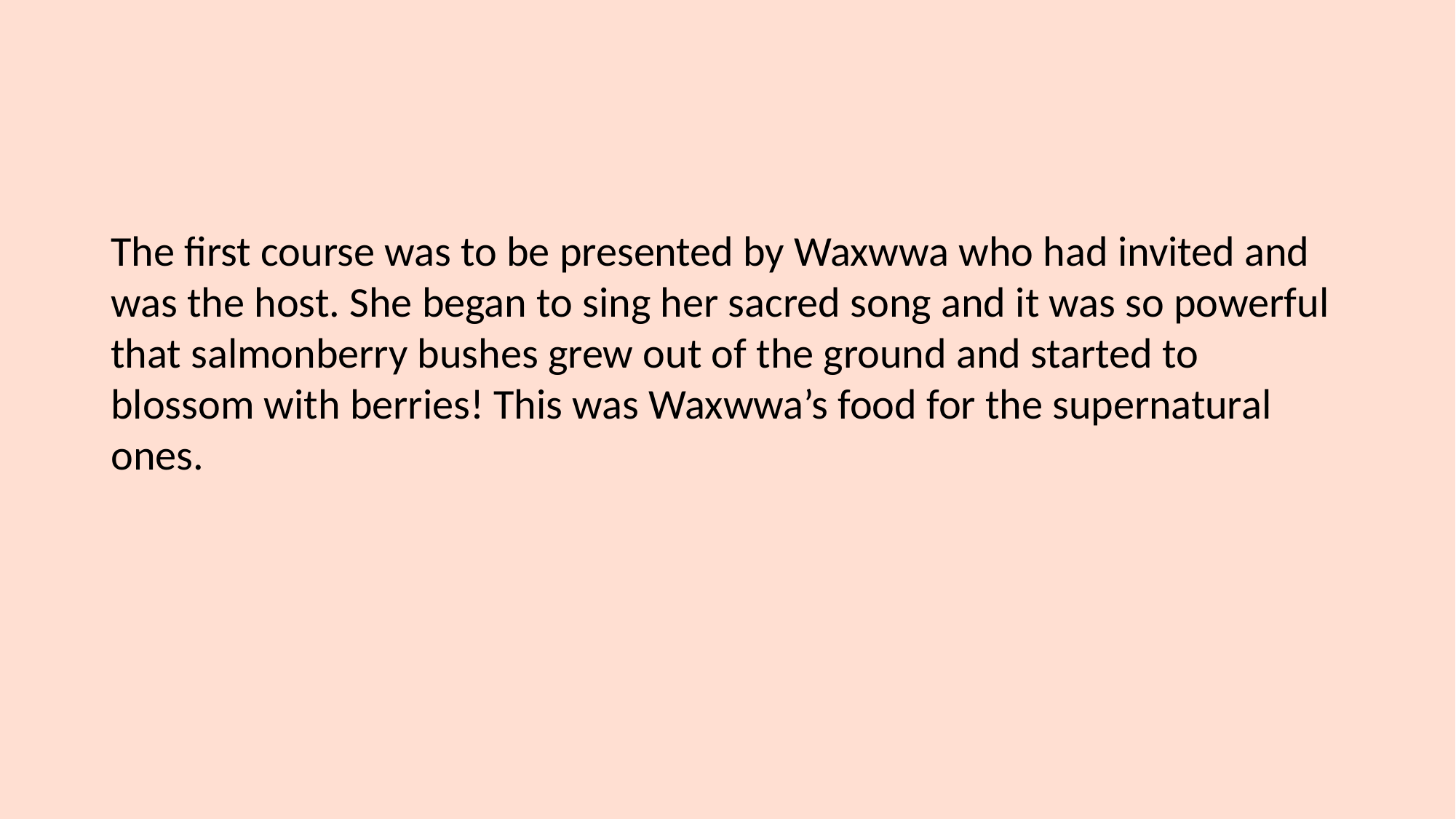

The first course was to be presented by Waxwwa who had invited and was the host. She began to sing her sacred song and it was so powerful that salmonberry bushes grew out of the ground and started to blossom with berries! This was Waxwwa’s food for the supernatural ones.